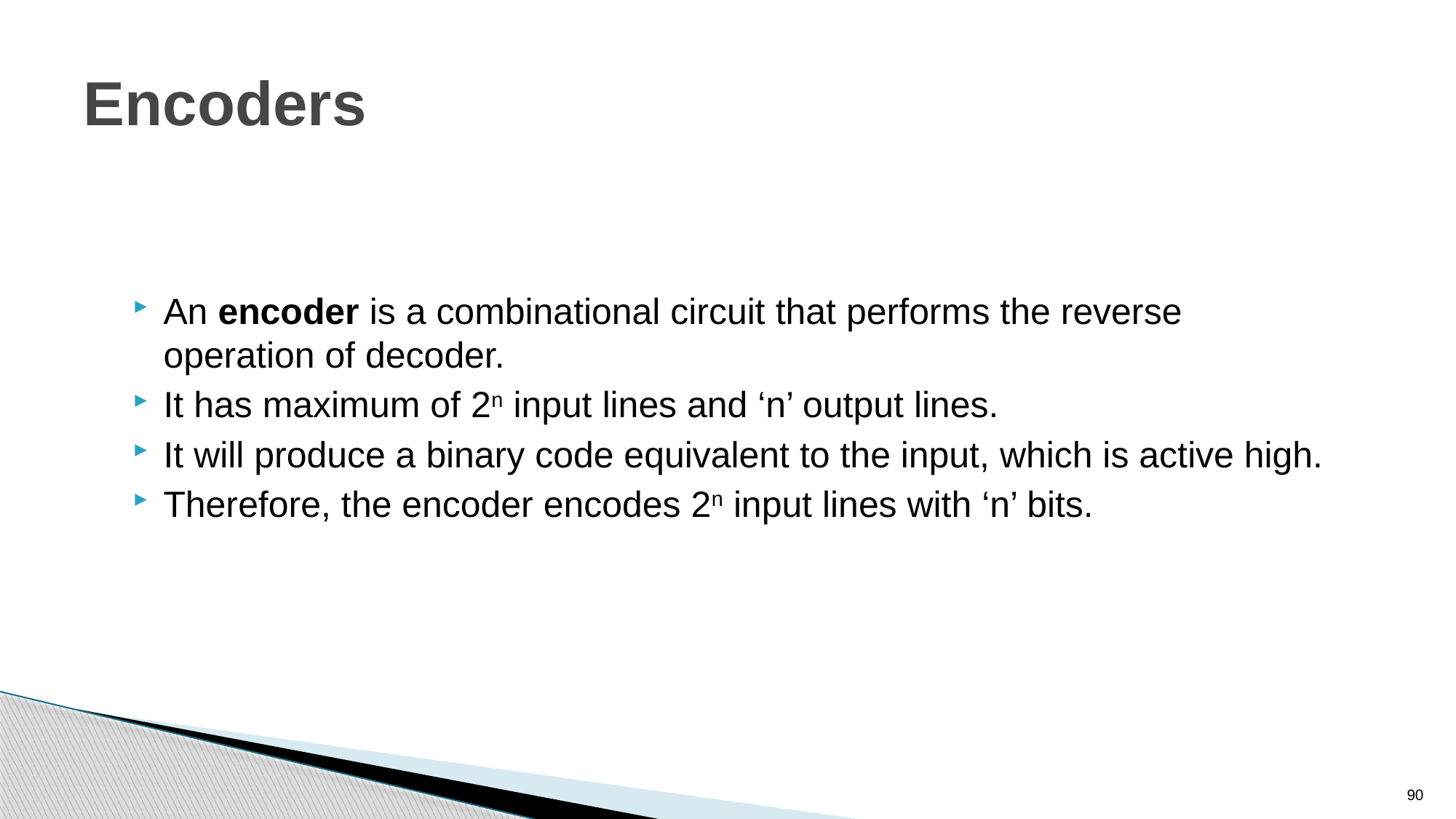

# Encoders
An encoder is a combinational circuit that performs the reverse operation of decoder.
It has maximum of 2n input lines and ‘n’ output lines.
It will produce a binary code equivalent to the input, which is active high.
Therefore, the encoder encodes 2n input lines with ‘n’ bits.
90